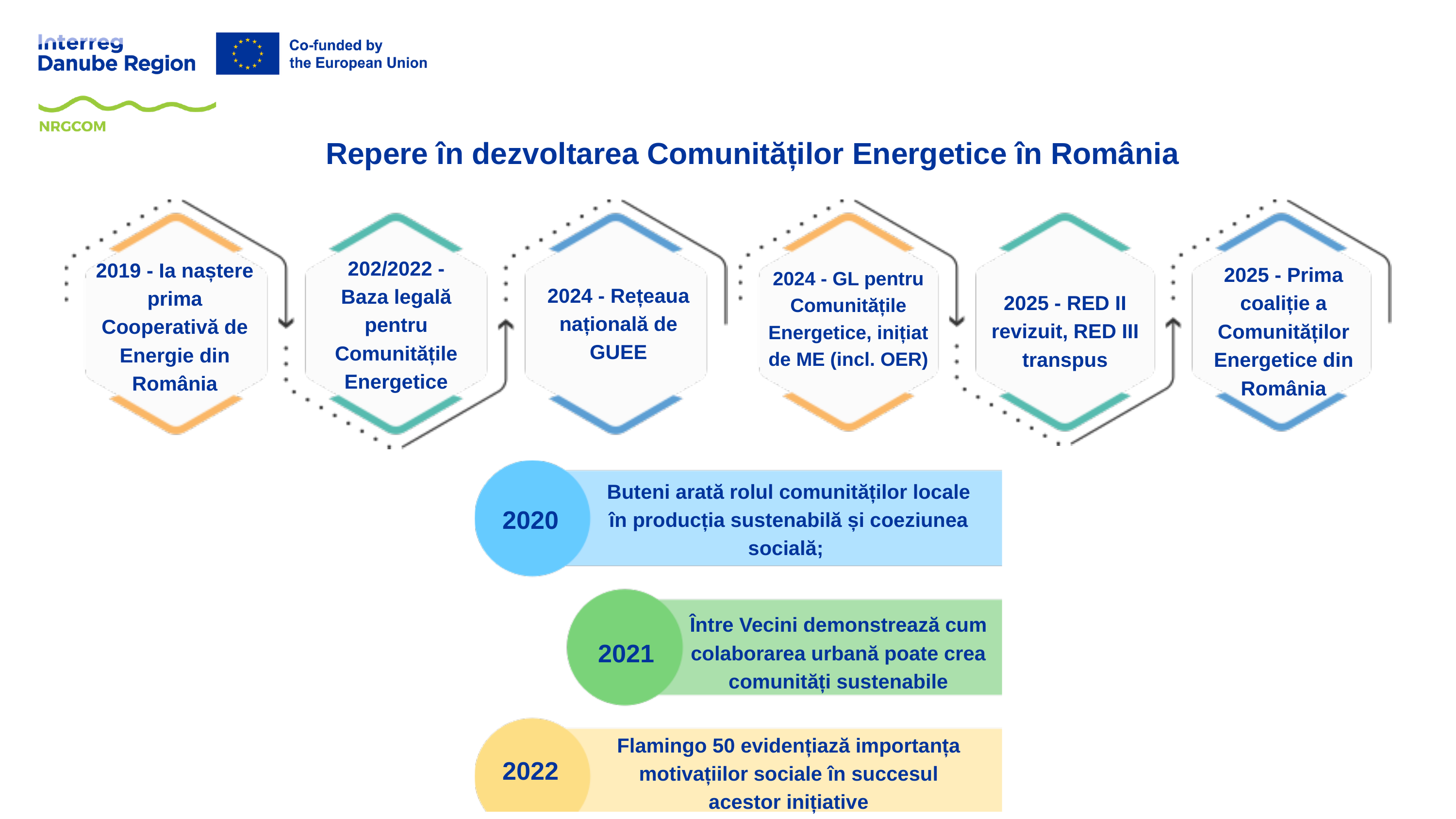

Repere în dezvoltarea Comunităților Energetice în România

202/2022 - Baza legală pentru Comunitățile Energetice
2019 - Ia naștere prima Cooperativă de Energie din România
2025 - Prima coaliție a Comunităților Energetice din România
2024 - GL pentru Comunitățile Energetice, inițiat de ME (incl. OER)
2024 - Rețeaua națională de GUEE
2025 - RED II revizuit, RED III transpus

Buteni arată rolul comunităților locale în producția sustenabilă și coeziunea socială;
2020
Între Vecini demonstrează cum colaborarea urbană poate crea comunități sustenabile
2021
Flamingo 50 evidențiază importanța motivațiilor sociale în succesul acestor inițiative
2022